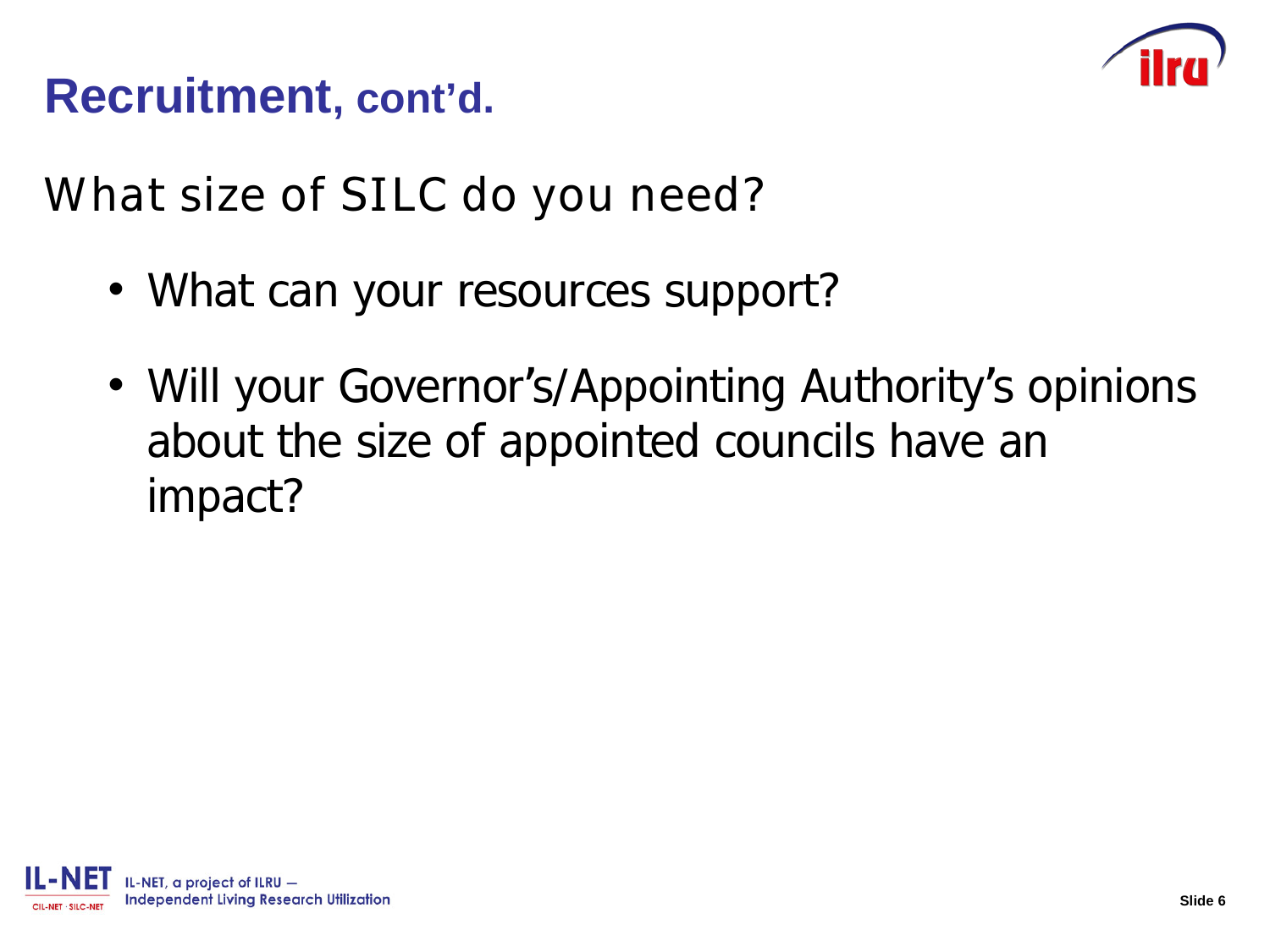

# Recruitment, cont’d.
What size of SILC do you need?
What can your resources support?
Will your Governor’s/Appointing Authority’s opinions about the size of appointed councils have an impact?